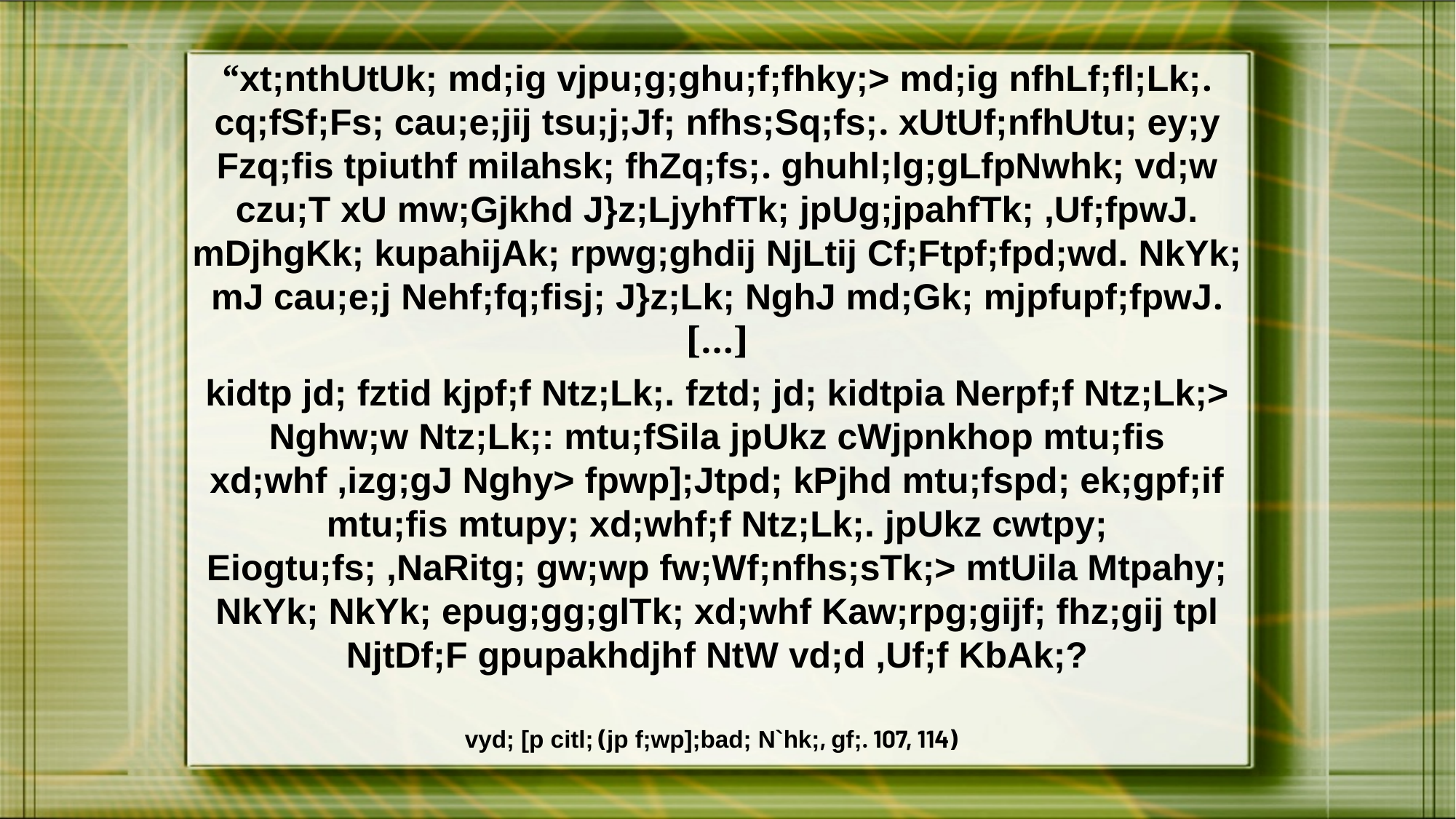

“xt;nthUtUk; md;ig vjpu;g;ghu;f;fhky;> md;ig nfhLf;fl;Lk;. cq;fSf;Fs; cau;e;jij tsu;j;Jf; nfhs;Sq;fs;. xUtUf;nfhUtu; ey;y Fzq;fis tpiuthf milahsk; fhZq;fs;. ghuhl;lg;gLfpNwhk; vd;w czu;T xU mw;Gjkhd J}z;LjyhfTk; jpUg;jpahfTk; ,Uf;fpwJ. mDjhgKk; kupahijAk; rpwg;ghdij NjLtij Cf;Ftpf;fpd;wd. NkYk; mJ cau;e;j Nehf;fq;fisj; J}z;Lk; NghJ md;Gk; mjpfupf;fpwJ. […]
kidtp jd; fztid kjpf;f Ntz;Lk;. fztd; jd; kidtpia Nerpf;f Ntz;Lk;> Nghw;w Ntz;Lk;: mtu;fSila jpUkz cWjpnkhop mtu;fis xd;whf ,izg;gJ Nghy> fpwp];Jtpd; kPjhd mtu;fspd; ek;gpf;if mtu;fis mtupy; xd;whf;f Ntz;Lk;. jpUkz cwtpy; Eiogtu;fs; ,NaRitg; gw;wp fw;Wf;nfhs;sTk;> mtUila Mtpahy; NkYk; NkYk; epug;gg;glTk; xd;whf Kaw;rpg;gijf; fhz;gij tpl NjtDf;F gpupakhdjhf NtW vd;d ,Uf;f KbAk;?
vyd; [p citl; (jp f;wp];bad; N`hk;, gf;. 107, 114)